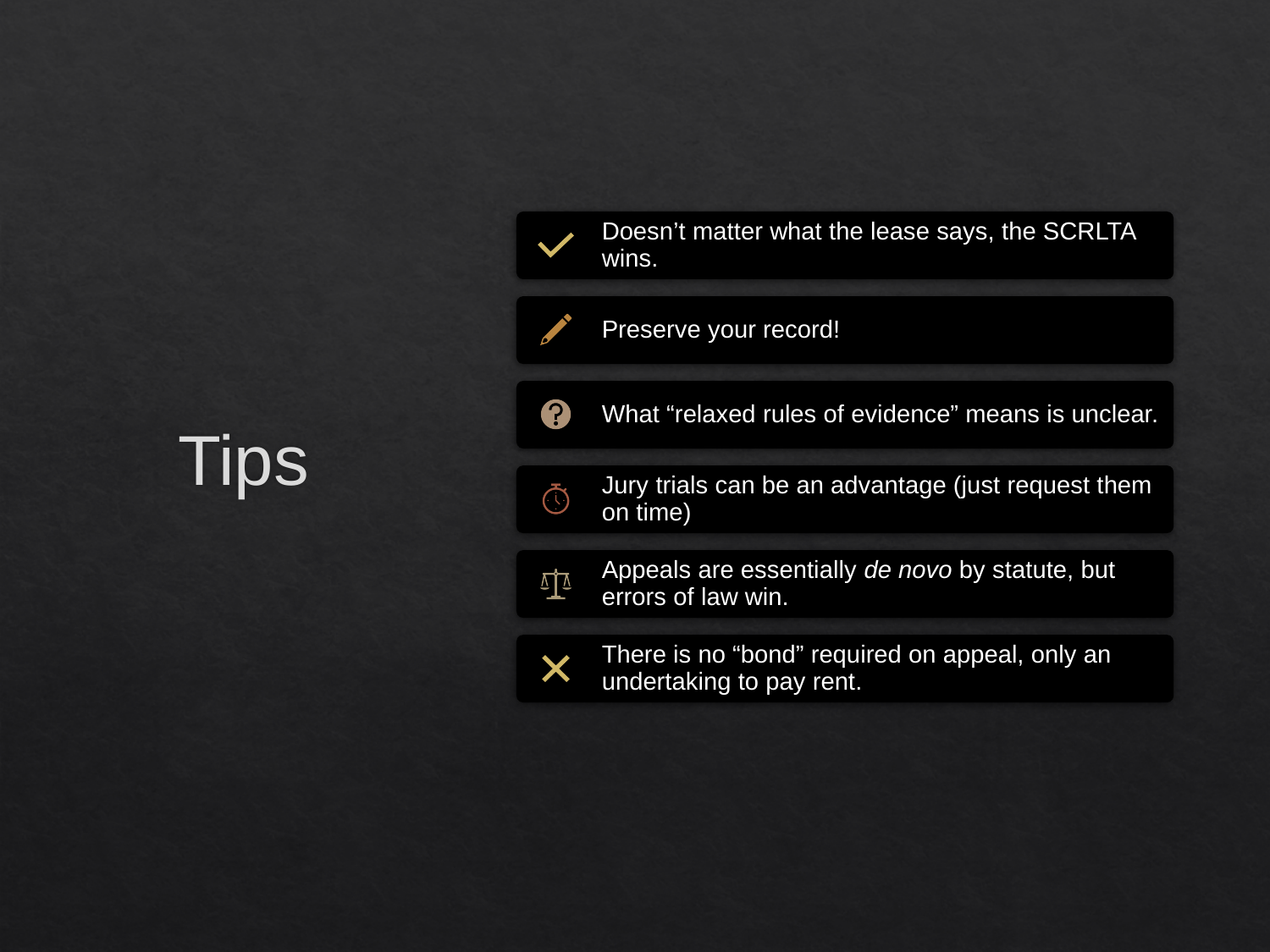

# Tips
Doesn’t matter what the lease says, the SCRLTA wins.
Preserve your record!
What “relaxed rules of evidence” means is unclear.
Jury trials can be an advantage (just request them on time)
Appeals are essentially de novo by statute, but errors of law win.
There is no “bond” required on appeal, only an undertaking to pay rent.